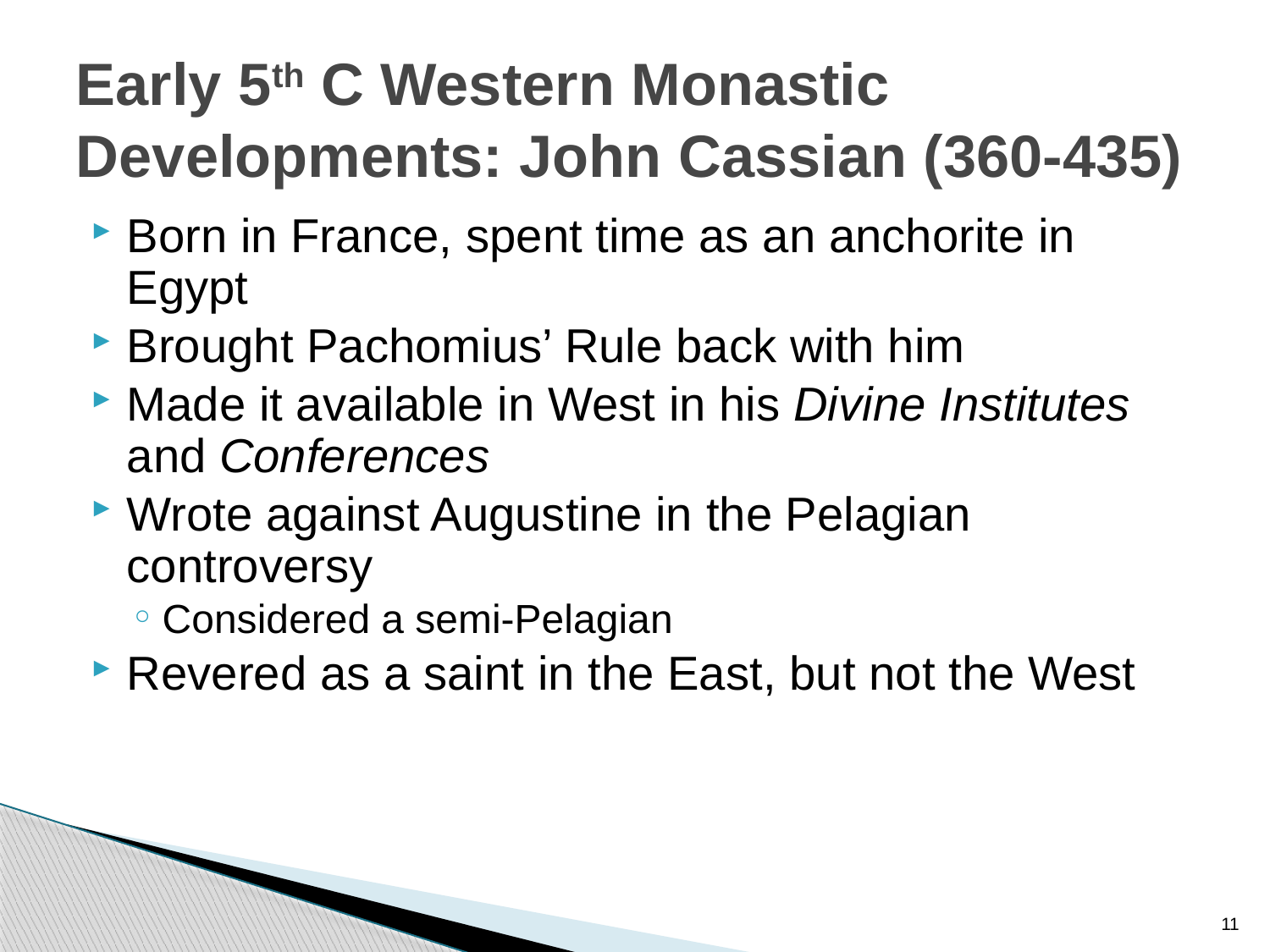

# Early 5th C Western Monastic Developments: John Cassian (360-435)
Born in France, spent time as an anchorite in Egypt
Brought Pachomius’ Rule back with him
Made it available in West in his Divine Institutes and Conferences
Wrote against Augustine in the Pelagian controversy
Considered a semi-Pelagian
Revered as a saint in the East, but not the West
11